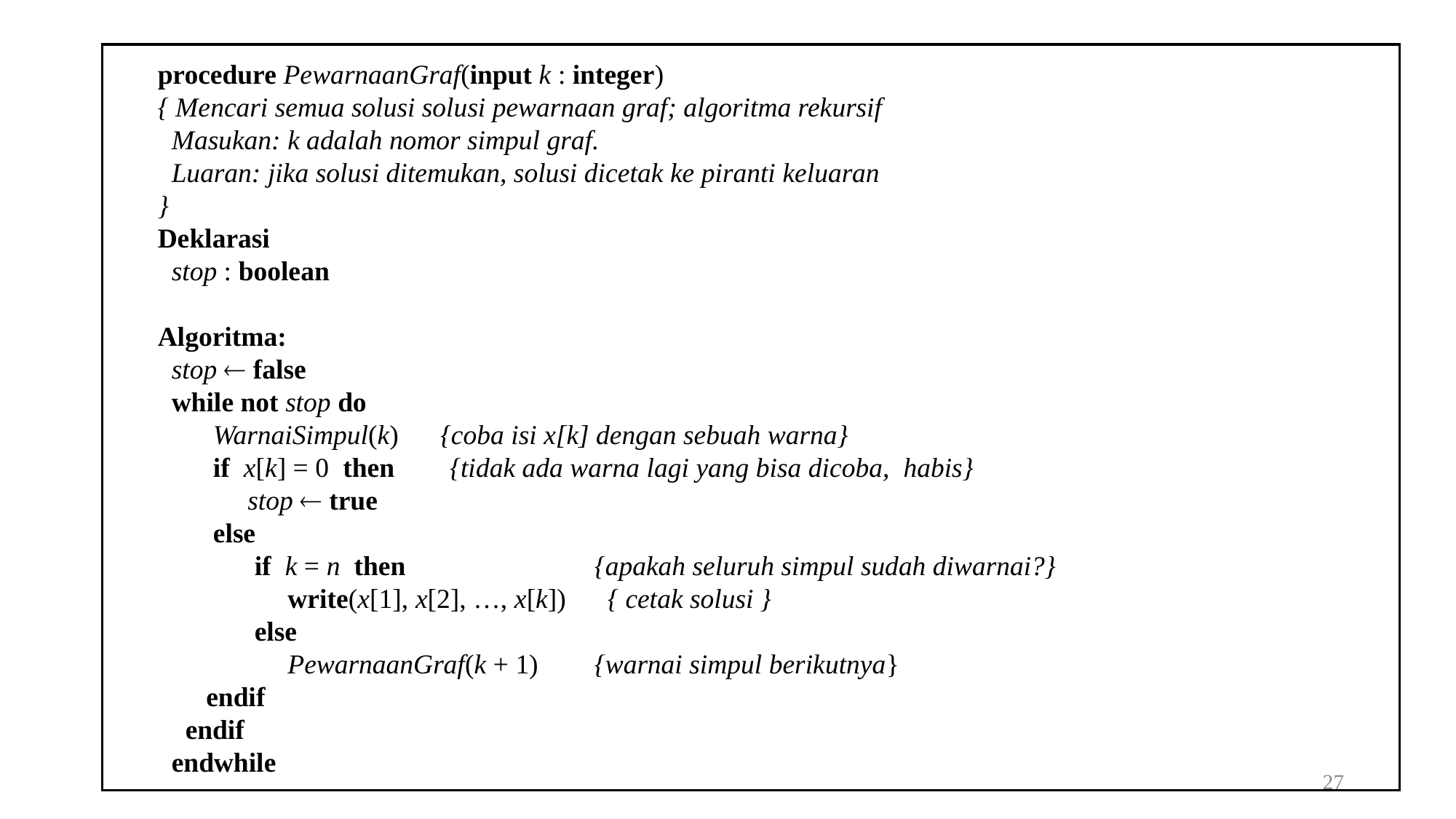

procedure PewarnaanGraf(input k : integer)
{ Mencari semua solusi solusi pewarnaan graf; algoritma rekursif
  Masukan: k adalah nomor simpul graf.
  Luaran: jika solusi ditemukan, solusi dicetak ke piranti keluaran
}
Deklarasi
  stop : boolean

Algoritma:
  stop ← false
  while not stop do
        WarnaiSimpul(k)      {coba isi x[k] dengan sebuah warna}
        if  x[k] = 0  then        {tidak ada warna lagi yang bisa dicoba,  habis}
             stop ← true
        else
              if  k = n  then		{apakah seluruh simpul sudah diwarnai?}
	   write(x[1], x[2], …, x[k])      { cetak solusi }
              else
	   PewarnaanGraf(k + 1) 	{warnai simpul berikutnya}
       endif
    endif
  endwhile
27